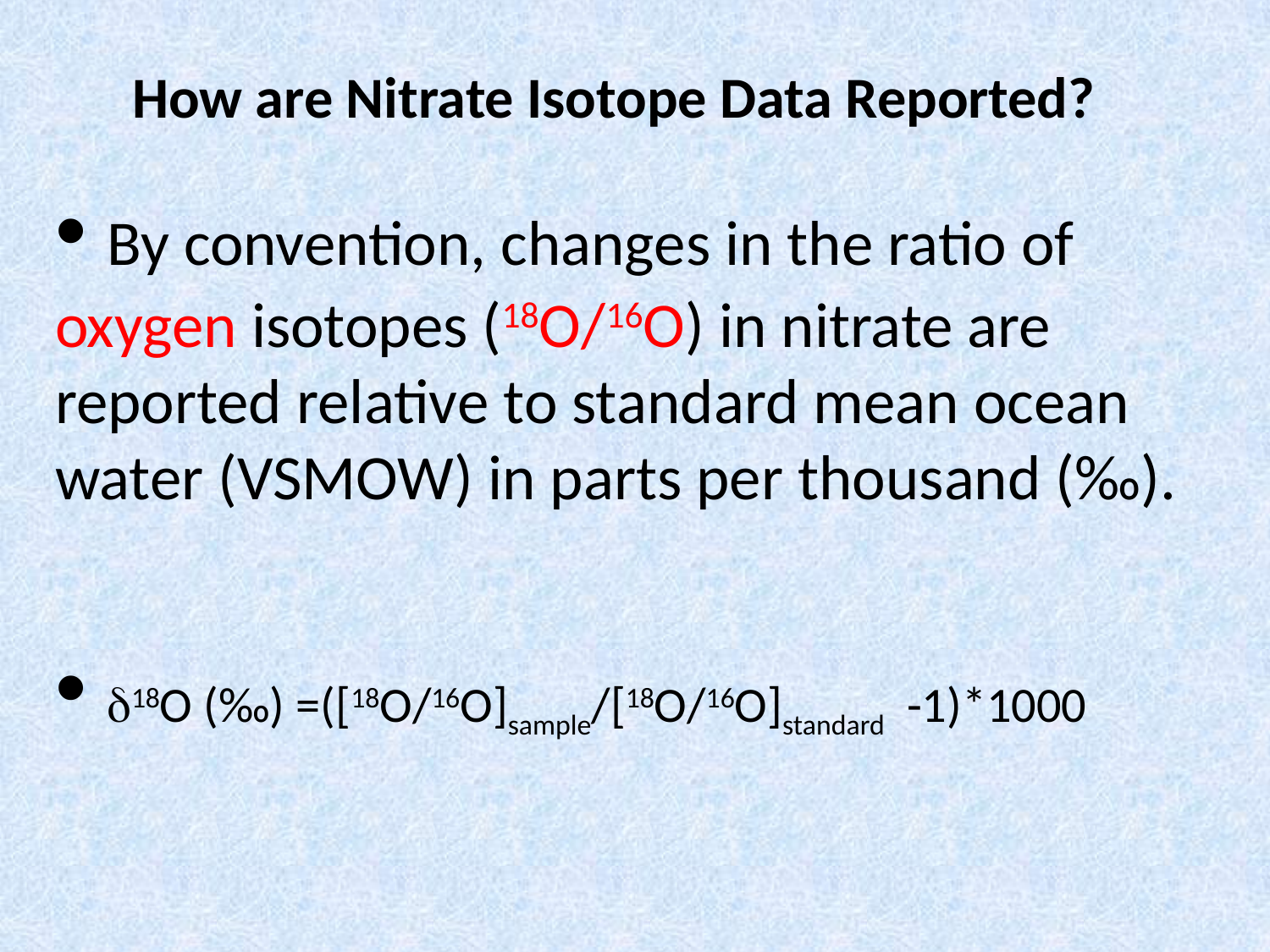

# How are Nitrate Isotope Data Reported?
 By convention, changes in the ratio of oxygen isotopes (18O/16O) in nitrate are reported relative to standard mean ocean water (VSMOW) in parts per thousand (‰).

 δ18O (‰) =([18O/16O]sample/[18O/16O]standard  -1)*1000